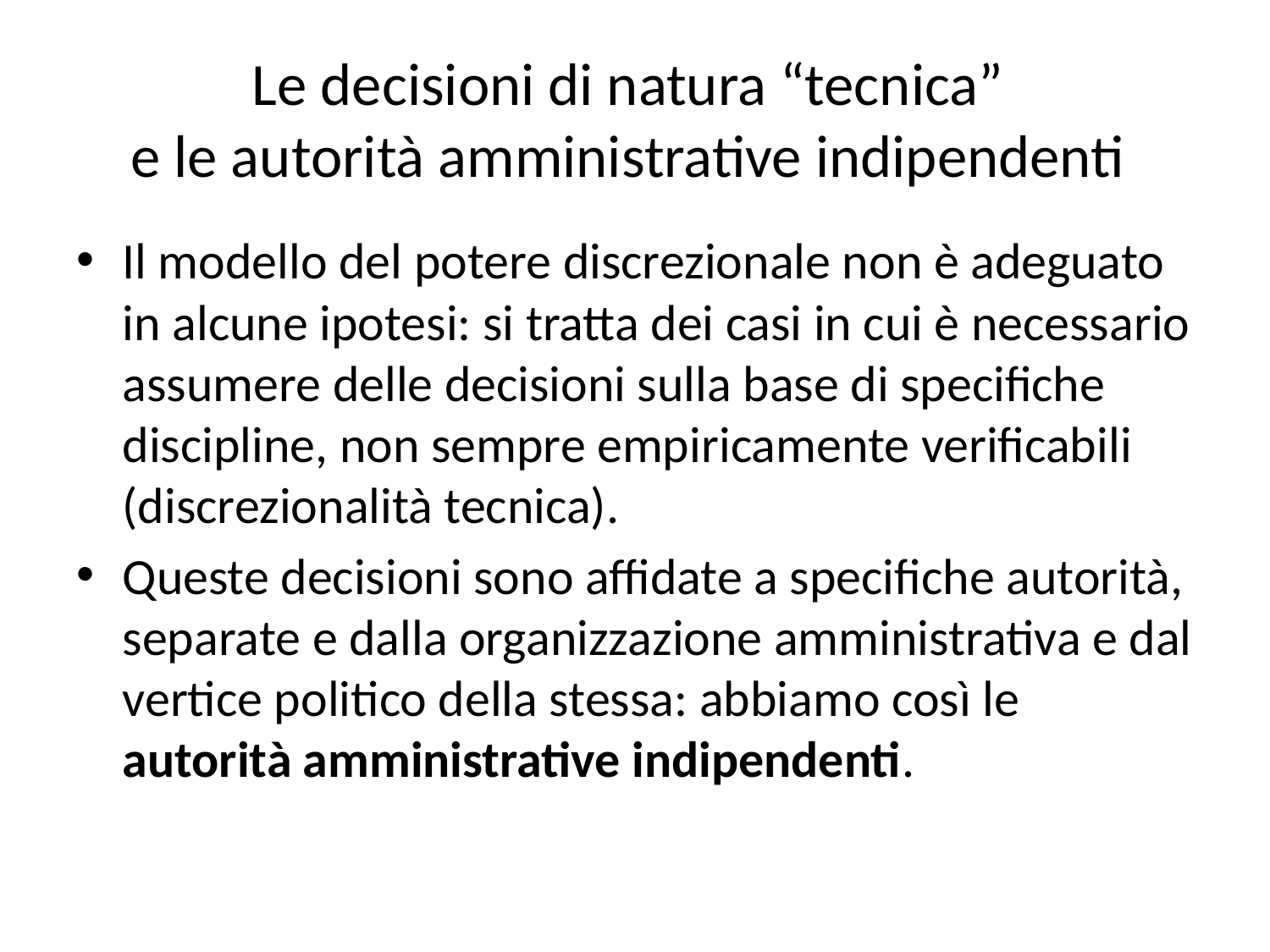

# Le decisioni di natura “tecnica” e le autorità amministrative indipendenti
Il modello del potere discrezionale non è adeguato in alcune ipotesi: si tratta dei casi in cui è necessario assumere delle decisioni sulla base di specifiche discipline, non sempre empiricamente verificabili (discrezionalità tecnica).
Queste decisioni sono affidate a specifiche autorità, separate e dalla organizzazione amministrativa e dal vertice politico della stessa: abbiamo così le autorità amministrative indipendenti.